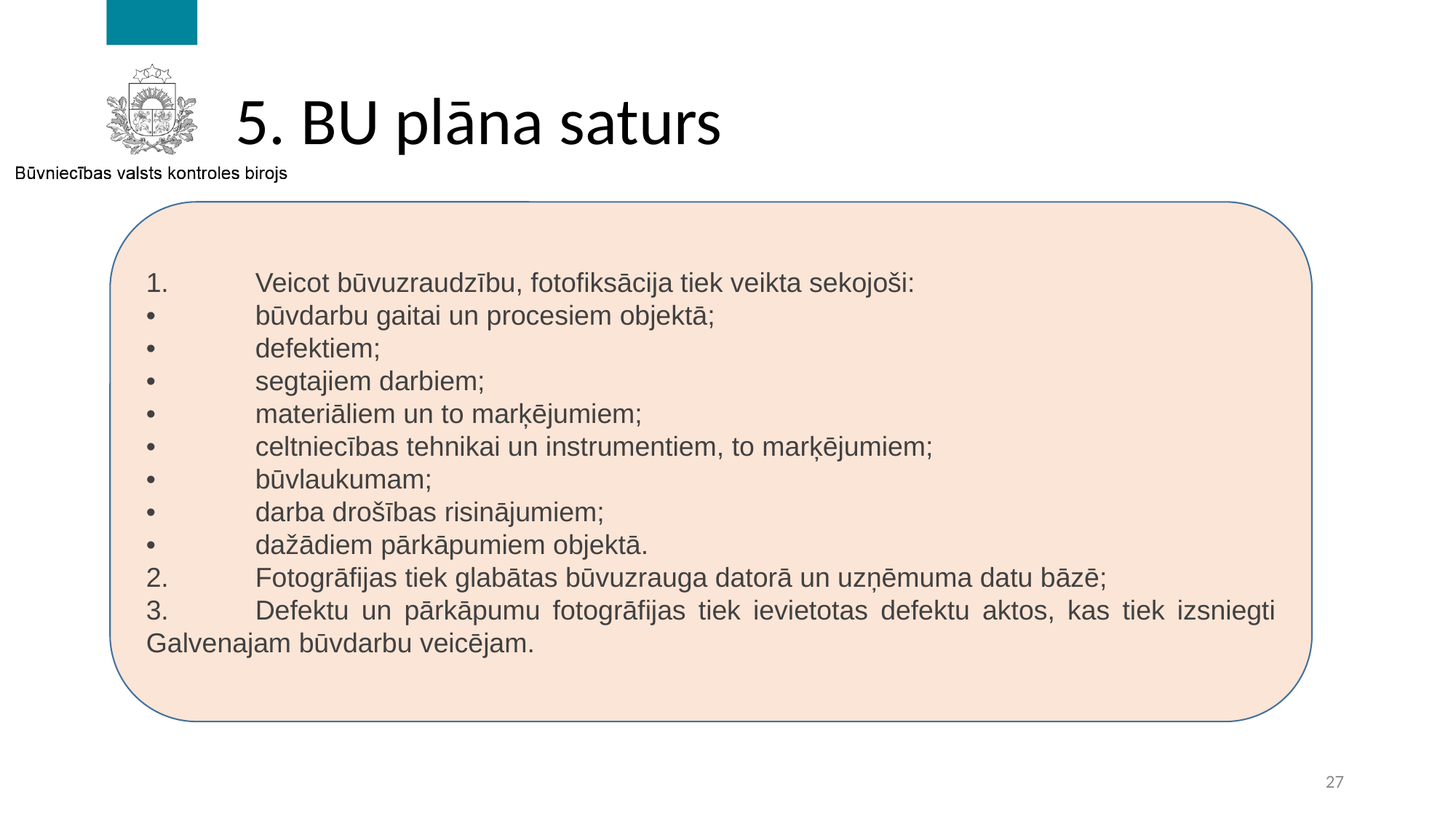

# 5. BU plāna saturs
1.	Veicot būvuzraudzību, fotofiksācija tiek veikta sekojoši:
•	būvdarbu gaitai un procesiem objektā;
•	defektiem;
•	segtajiem darbiem;
•	materiāliem un to marķējumiem;
•	celtniecības tehnikai un instrumentiem, to marķējumiem;
•	būvlaukumam;
•	darba drošības risinājumiem;
•	dažādiem pārkāpumiem objektā.
2.	Fotogrāfijas tiek glabātas būvuzrauga datorā un uzņēmuma datu bāzē;
3.	Defektu un pārkāpumu fotogrāfijas tiek ievietotas defektu aktos, kas tiek izsniegti Galvenajam būvdarbu veicējam.